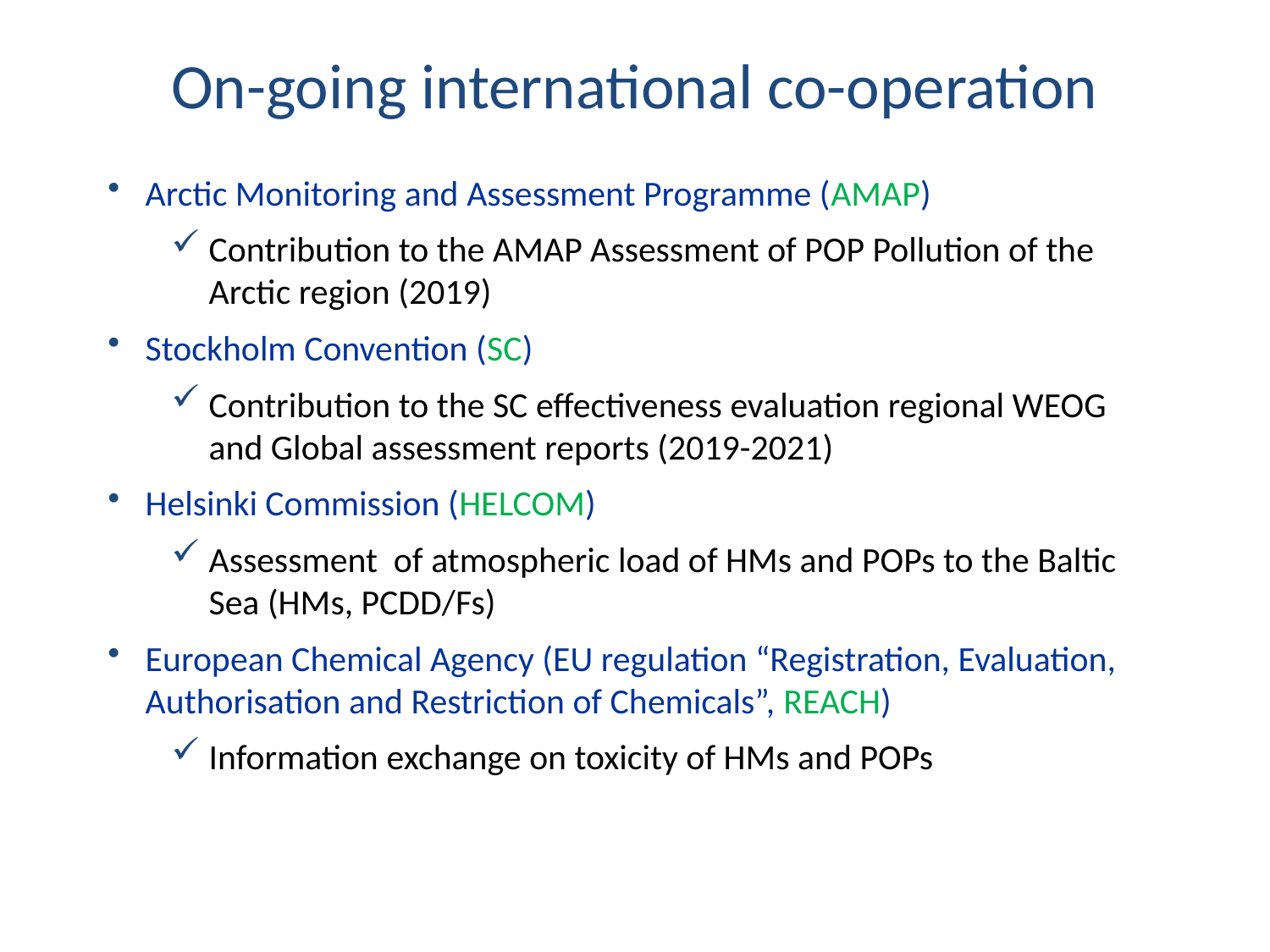

On-going international co-operation
Arctic Monitoring and Assessment Programme (AMAP)
Contribution to the AMAP Assessment of POP Pollution of the Arctic region (2019)
Stockholm Convention (SC)
Contribution to the SC effectiveness evaluation regional WEOG and Global assessment reports (2019-2021)
Helsinki Commission (HELCOM)
Assessment  of atmospheric load of HMs and POPs to the Baltic Sea (HMs, PCDD/Fs)
European Chemical Agency (EU regulation “Registration, Evaluation, Authorisation and Restriction of Chemicals”, REACH)
Information exchange on toxicity of HMs and POPs